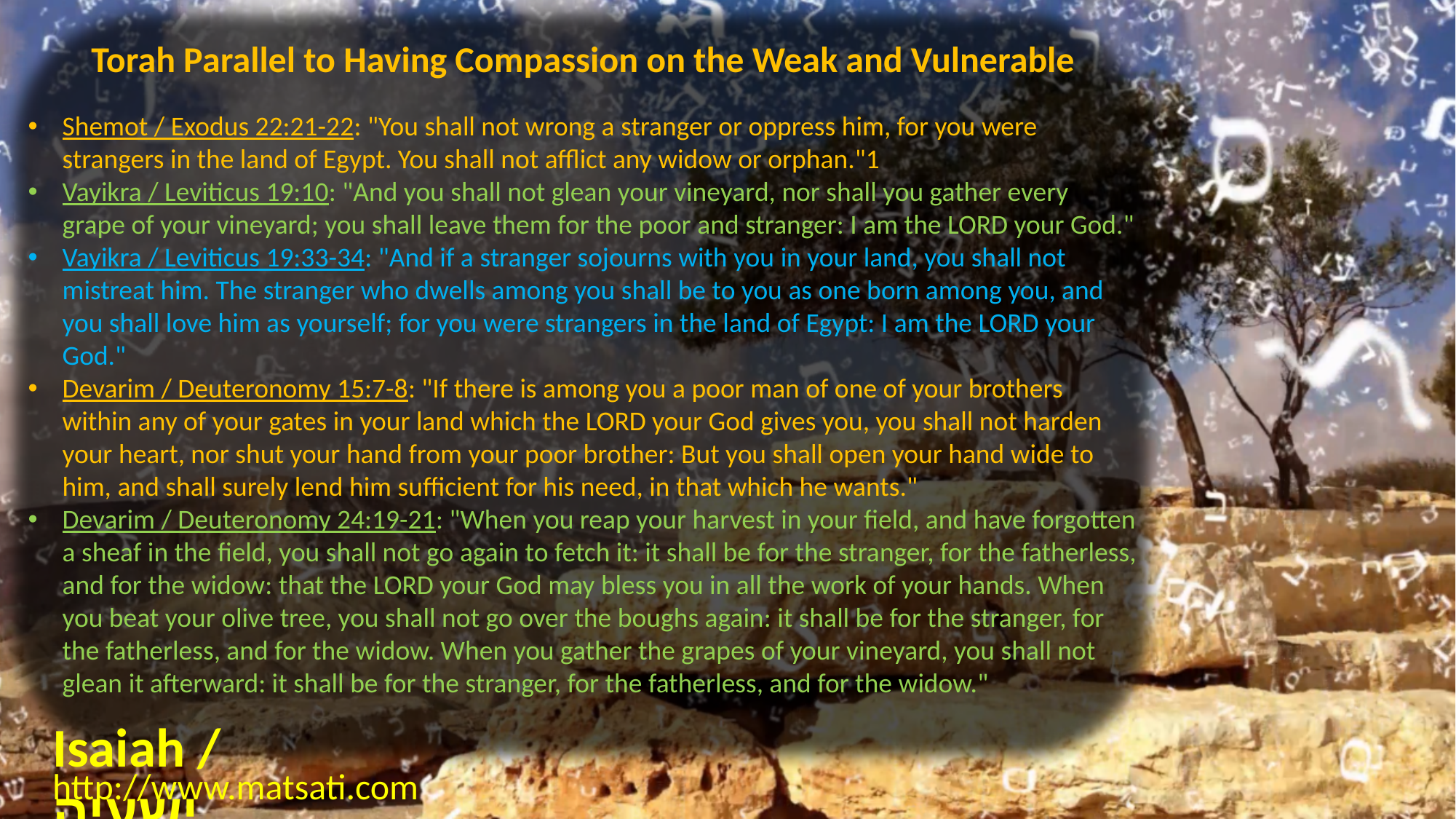

Torah Parallel to Having Compassion on the Weak and Vulnerable

Shemot / Exodus 22:21-22: "You shall not wrong a stranger or oppress him, for you were strangers in the land of Egypt. You shall not afflict any widow or orphan."1
Vayikra / Leviticus 19:10: "And you shall not glean your vineyard, nor shall you gather every grape of your vineyard; you shall leave them for the poor and stranger: I am the LORD your God."
Vayikra / Leviticus 19:33-34: "And if a stranger sojourns with you in your land, you shall not mistreat him. The stranger who dwells among you shall be to you as one born among you, and you shall love him as yourself; for you were strangers in the land of Egypt: I am the LORD your God."
Devarim / Deuteronomy 15:7-8: "If there is among you a poor man of one of your brothers within any of your gates in your land which the LORD your God gives you, you shall not harden your heart, nor shut your hand from your poor brother: But you shall open your hand wide to him, and shall surely lend him sufficient for his need, in that which he wants."
Devarim / Deuteronomy 24:19-21: "When you reap your harvest in your field, and have forgotten a sheaf in the field, you shall not go again to fetch it: it shall be for the stranger, for the fatherless, and for the widow: that the LORD your God may bless you in all the work of your hands. When you beat your olive tree, you shall not go over the boughs again: it shall be for the stranger, for the fatherless, and for the widow. When you gather the grapes of your vineyard, you shall not glean it afterward: it shall be for the stranger, for the fatherless, and for the widow."
Isaiah / ישעיה
http://www.matsati.com